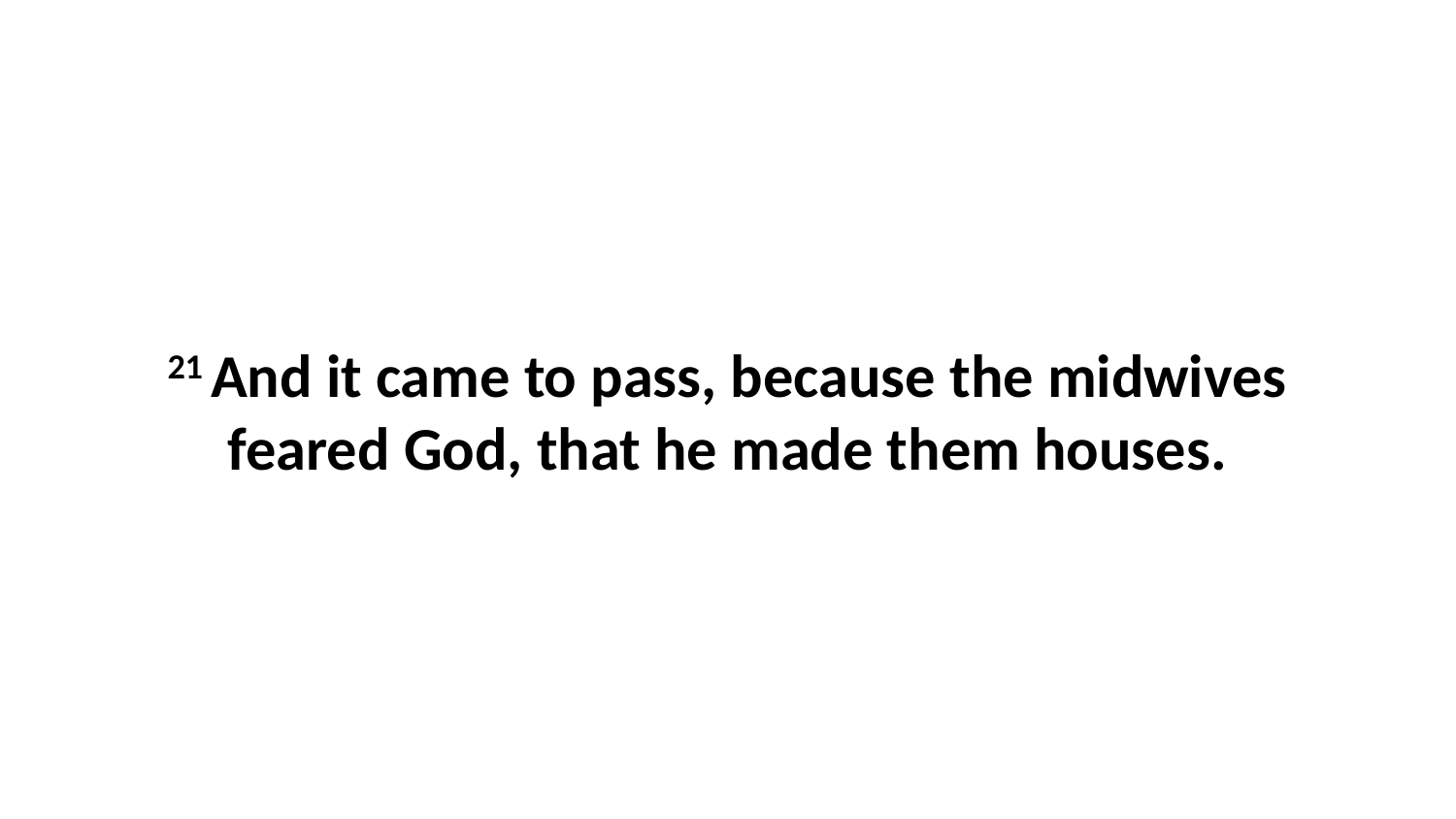

21 And it came to pass, because the midwives feared God, that he made them houses.